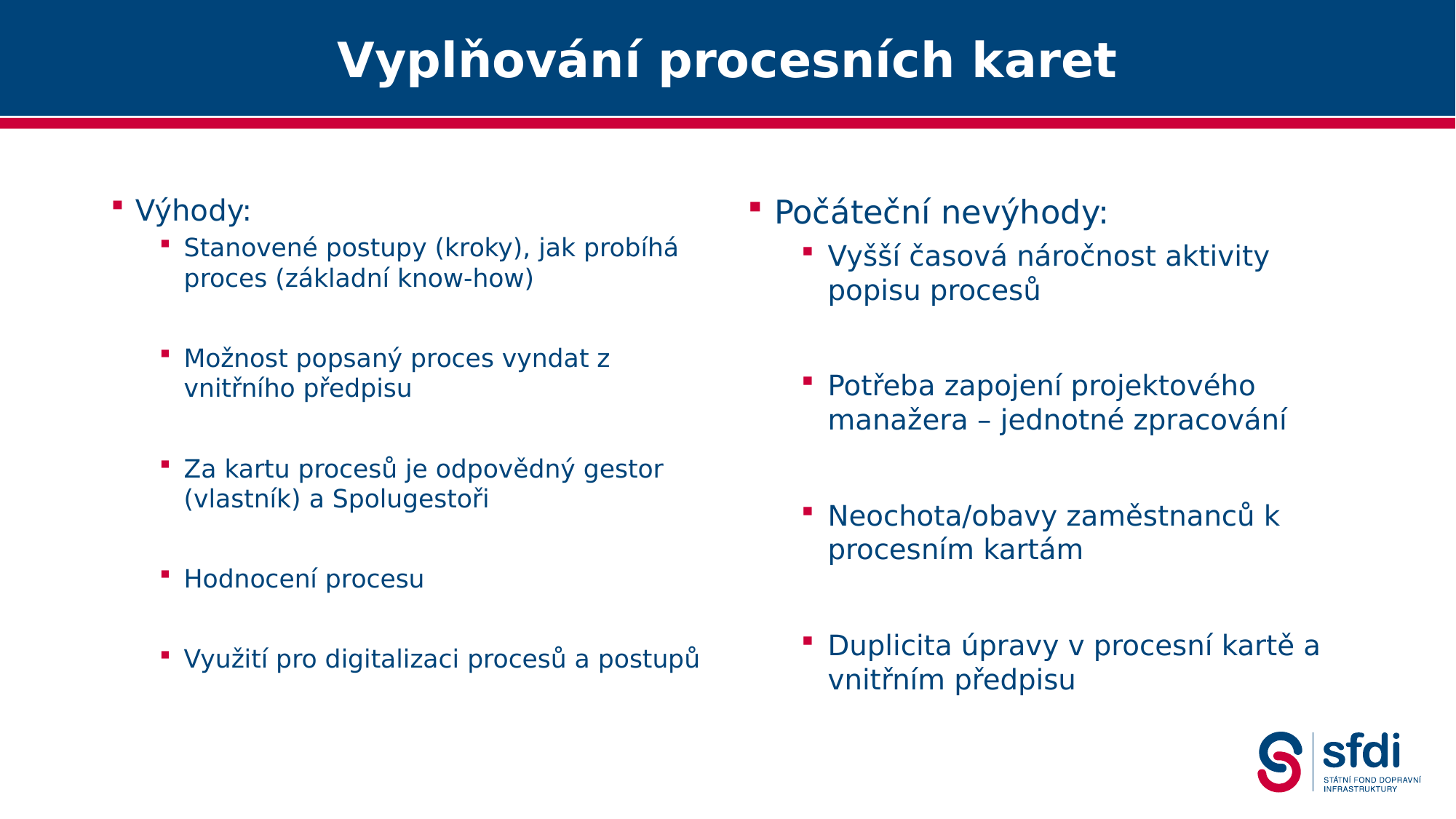

# Vyplňování procesních karet
Výhody:
Stanovené postupy (kroky), jak probíhá proces (základní know-how)

Možnost popsaný proces vyndat z vnitřního předpisu

Za kartu procesů je odpovědný gestor (vlastník) a Spolugestoři

Hodnocení procesu

Využití pro digitalizaci procesů a postupů
Počáteční nevýhody:
Vyšší časová náročnost aktivity popisu procesů

Potřeba zapojení projektového manažera – jednotné zpracování

Neochota/obavy zaměstnanců k procesním kartám

Duplicita úpravy v procesní kartě a vnitřním předpisu